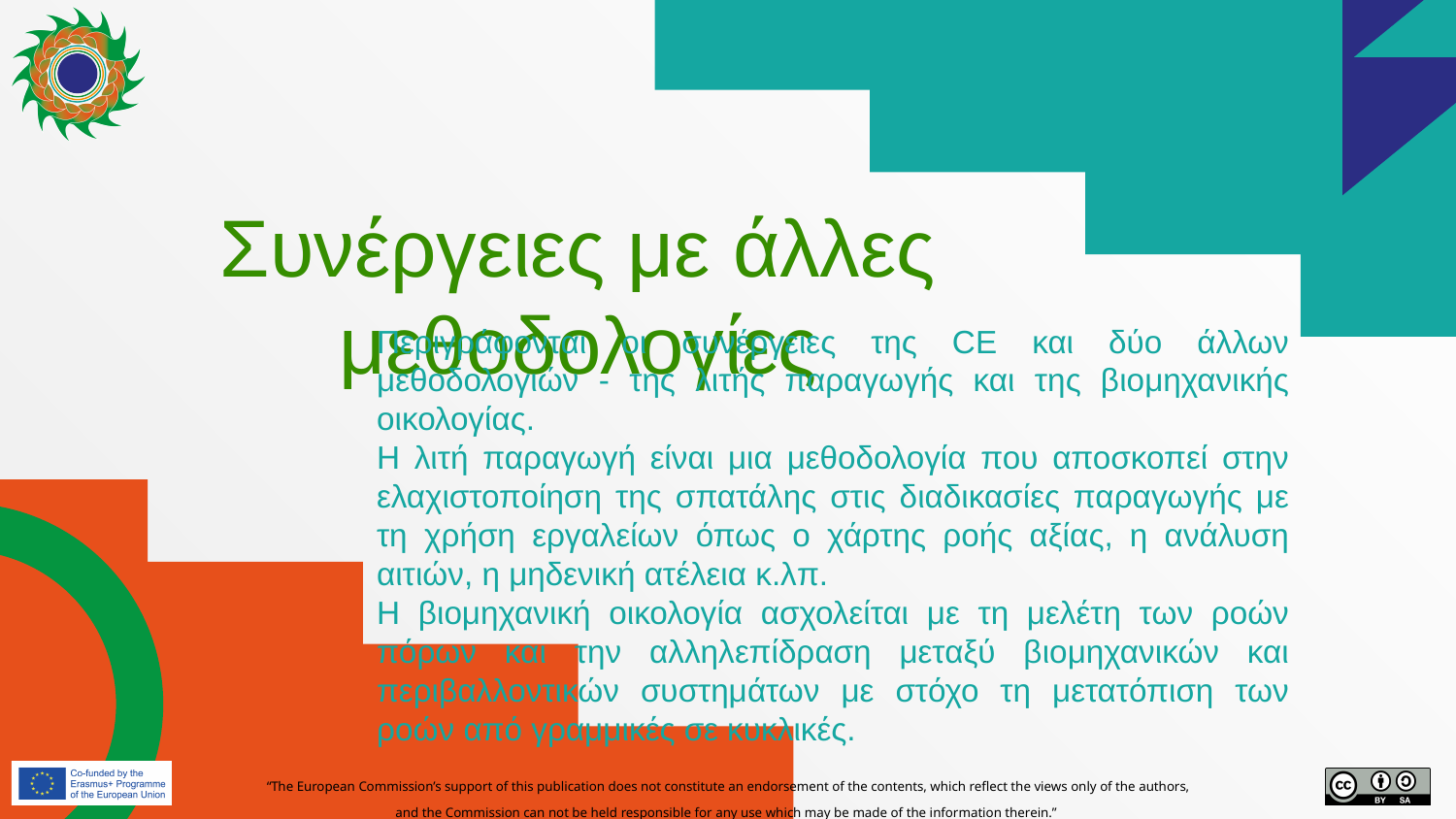

# Συνέργειες με άλλες μεθοδολογίες
Περιγράφονται οι συνέργειες της CE και δύο άλλων μεθοδολογιών - της λιτής παραγωγής και της βιομηχανικής οικολογίας.
Η λιτή παραγωγή είναι μια μεθοδολογία που αποσκοπεί στην ελαχιστοποίηση της σπατάλης στις διαδικασίες παραγωγής με τη χρήση εργαλείων όπως ο χάρτης ροής αξίας, η ανάλυση αιτιών, η μηδενική ατέλεια κ.λπ.
Η βιομηχανική οικολογία ασχολείται με τη μελέτη των ροών πόρων και την αλληλεπίδραση μεταξύ βιομηχανικών και περιβαλλοντικών συστημάτων με στόχο τη μετατόπιση των ροών από γραμμικές σε κυκλικές.